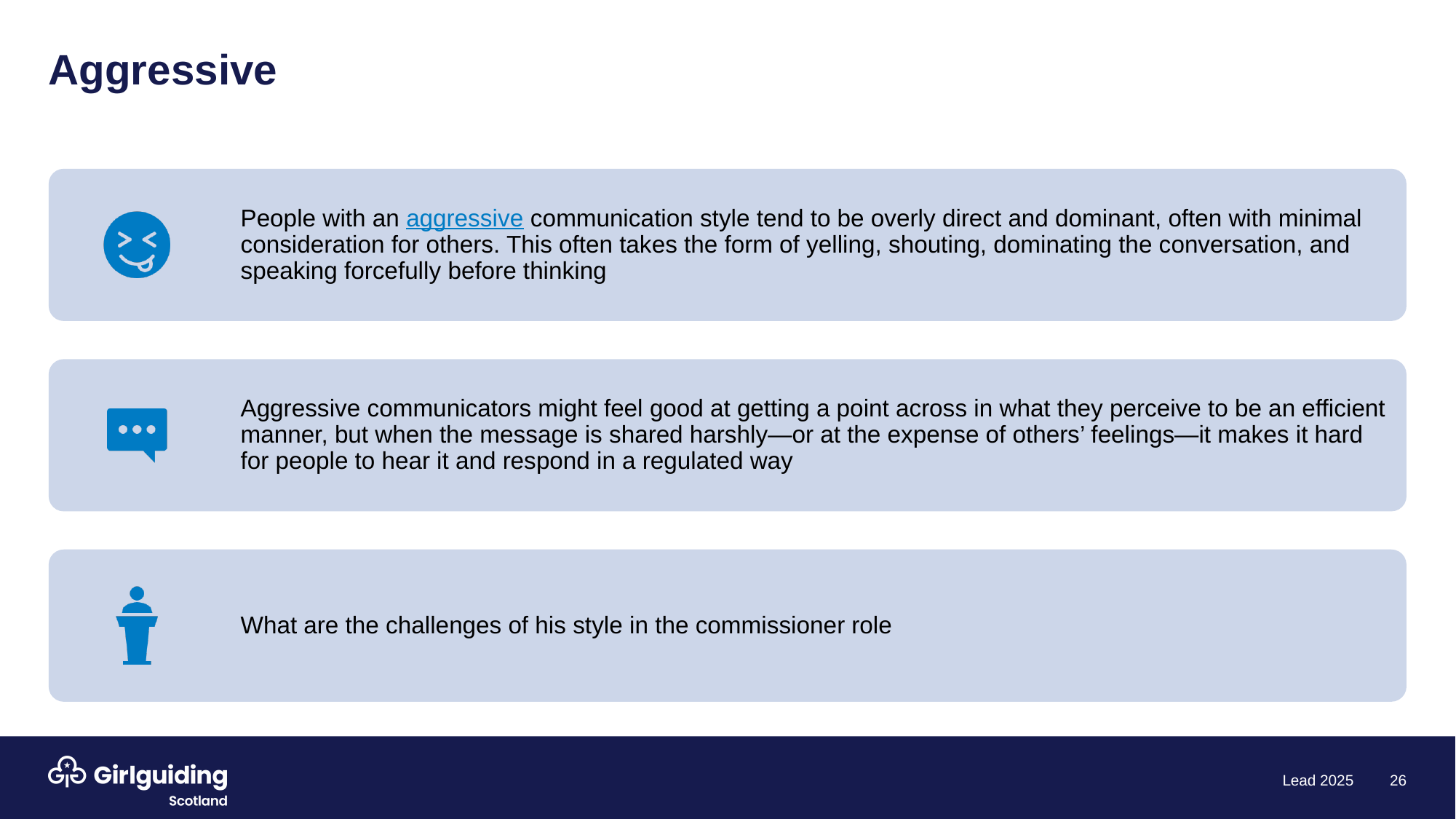

# Aggressive

People with an aggressive communication style tend to be overly direct and dominant, often with minimal consideration for others. This often takes the form of yelling, shouting, dominating the conversation, and speaking forcefully before thinking
Aggressive communicators might feel good at getting a point across in what they perceive to be an efficient manner, but when the message is shared harshly—or at the expense of others’ feelings—it makes it hard for people to hear it and respond in a regulated way
What are the challenges of his style in the commissioner role
26
Lead 2025